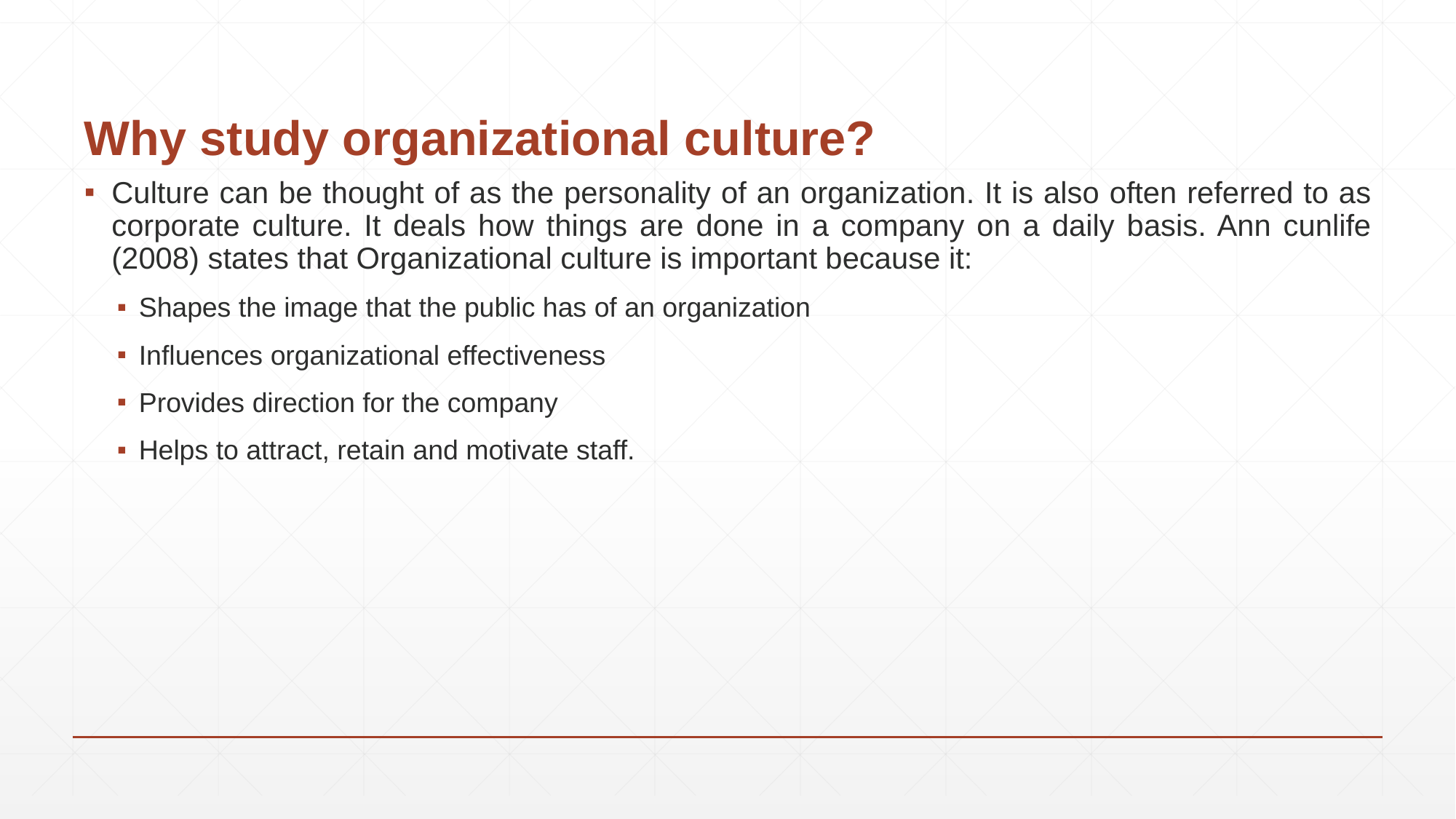

# Why study organizational culture?
Culture can be thought of as the personality of an organization. It is also often referred to as corporate culture. It deals how things are done in a company on a daily basis. Ann cunlife (2008) states that Organizational culture is important because it:
Shapes the image that the public has of an organization
Influences organizational effectiveness
Provides direction for the company
Helps to attract, retain and motivate staff.